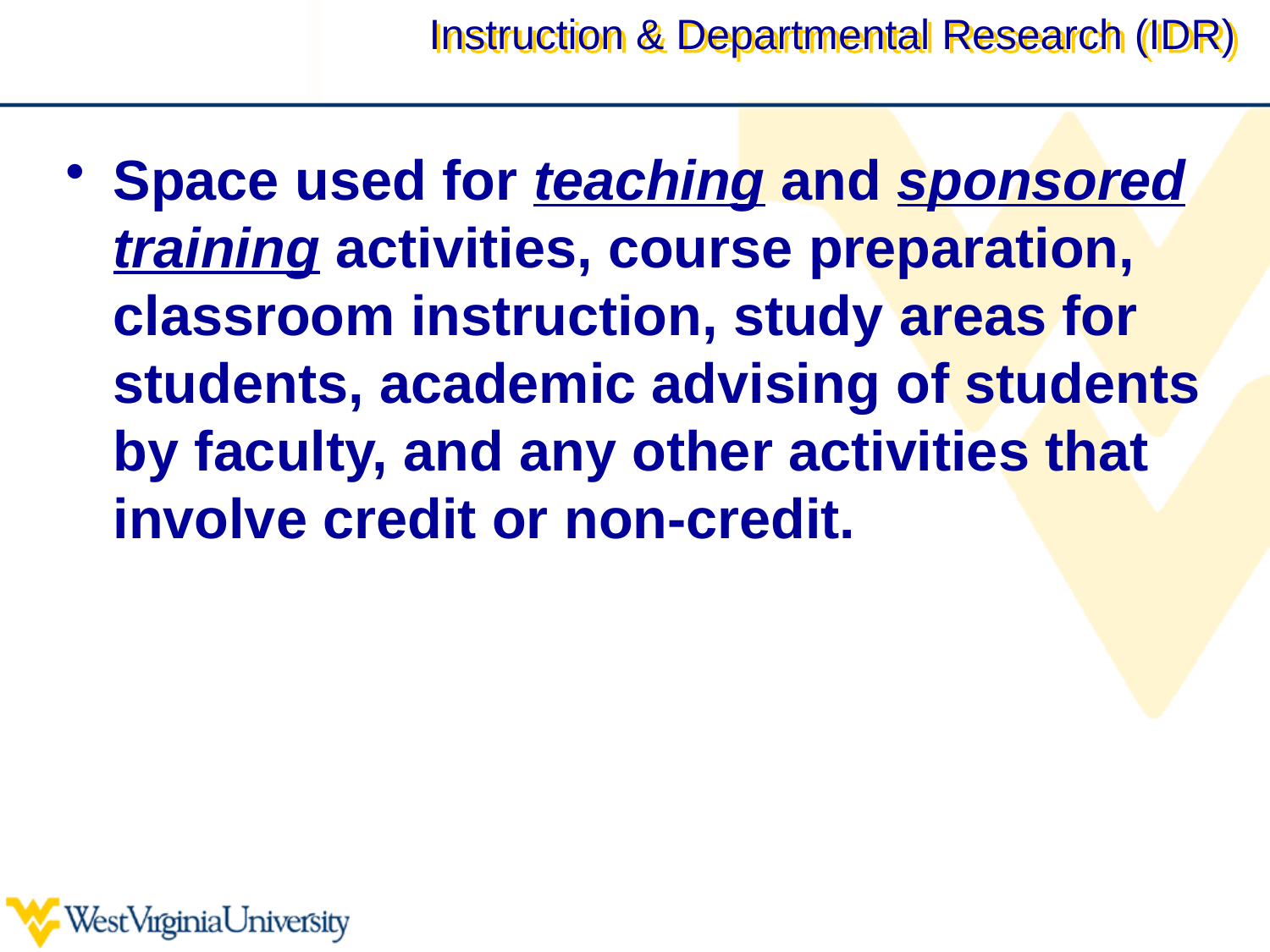

# Instruction & Departmental Research (IDR)
Space used for teaching and sponsored training activities, course preparation, classroom instruction, study areas for students, academic advising of students by faculty, and any other activities that involve credit or non-credit.